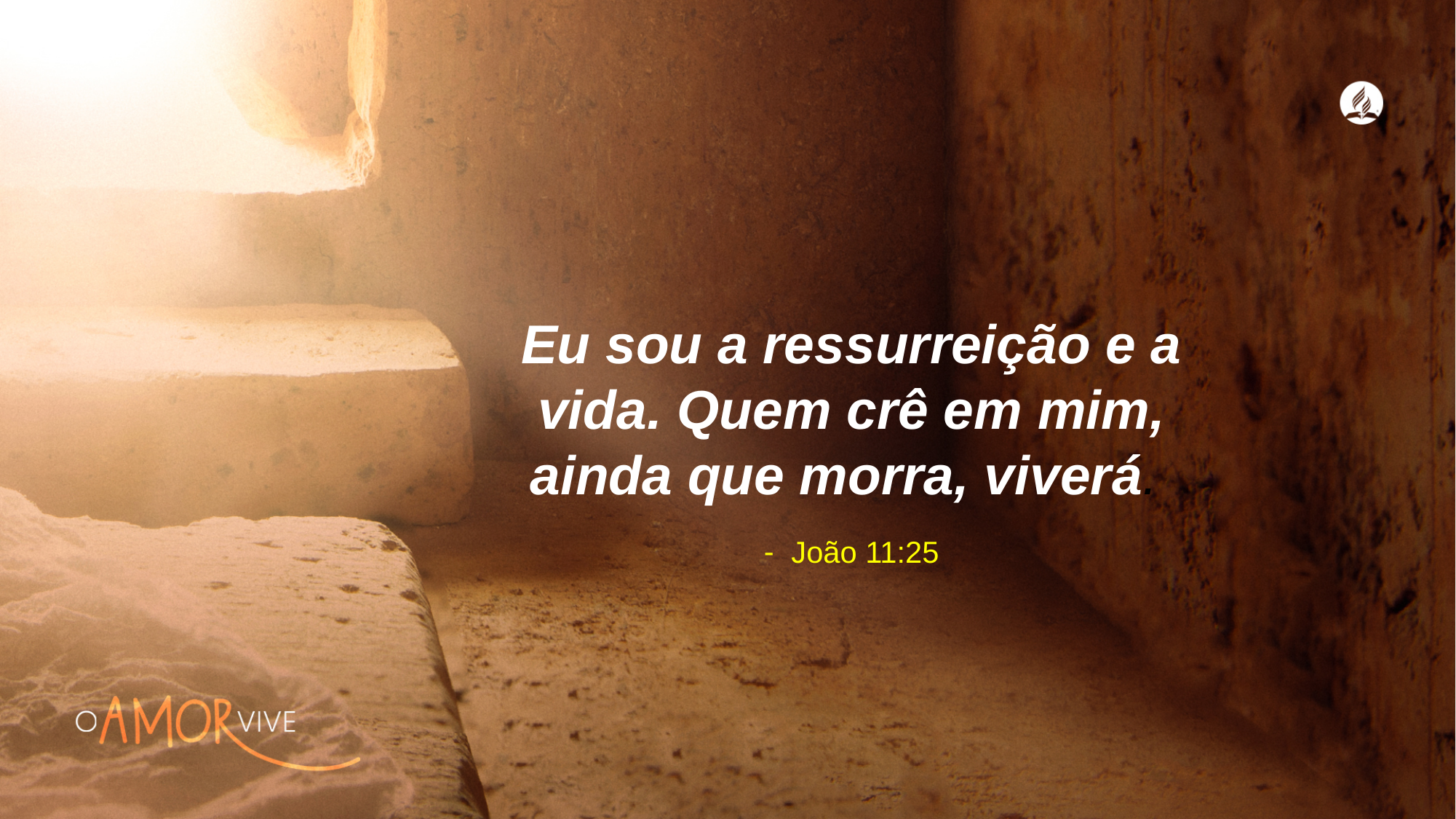

Eu sou a ressurreição e a vida. Quem crê em mim, ainda que morra, viverá.
João 11:25